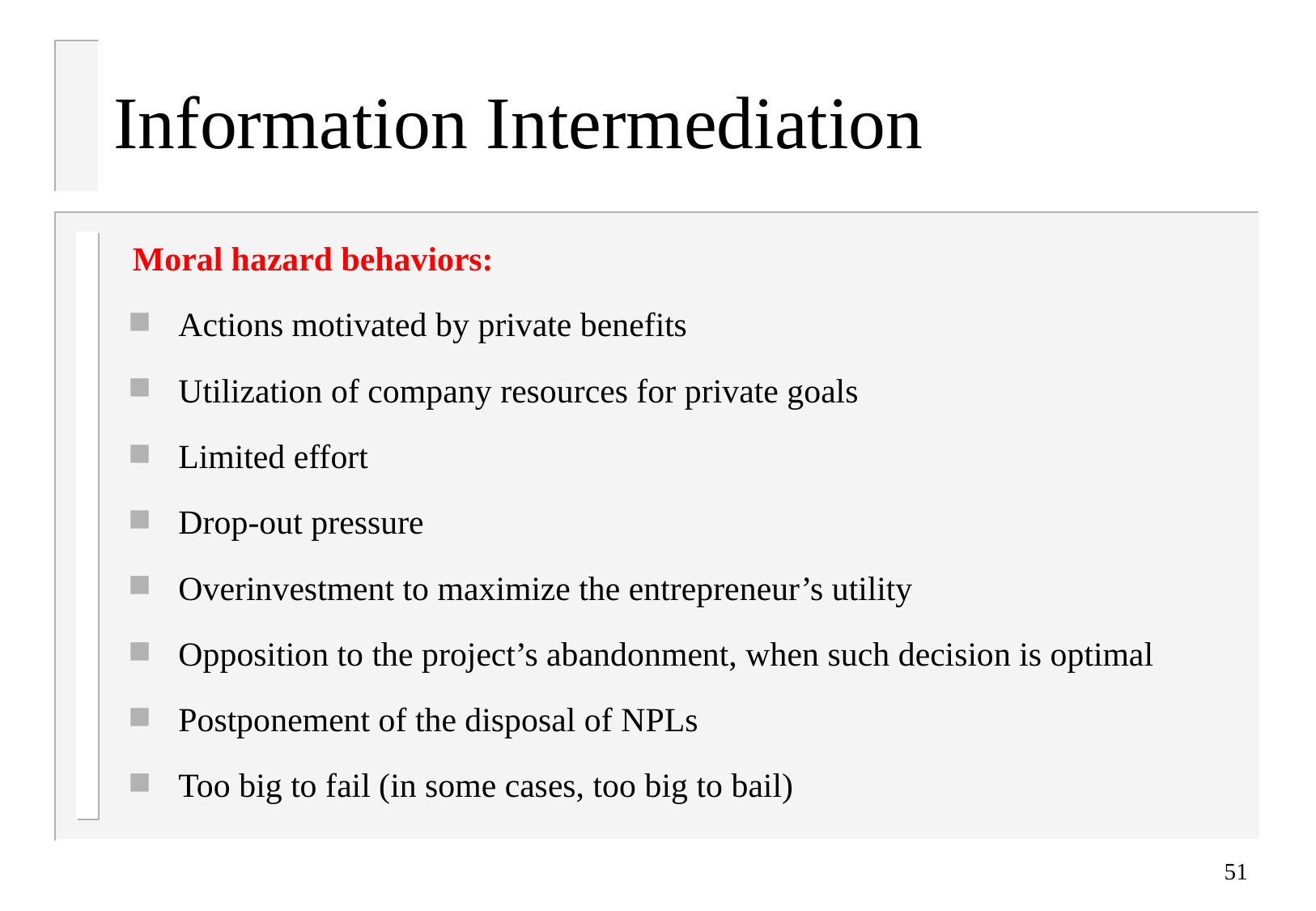

# Information Intermediation
Moral hazard behaviors:
Actions motivated by private benefits
Utilization of company resources for private goals
Limited effort
Drop-out pressure
Overinvestment to maximize the entrepreneur’s utility
Opposition to the project’s abandonment, when such decision is optimal
Postponement of the disposal of NPLs
Too big to fail (in some cases, too big to bail)
51